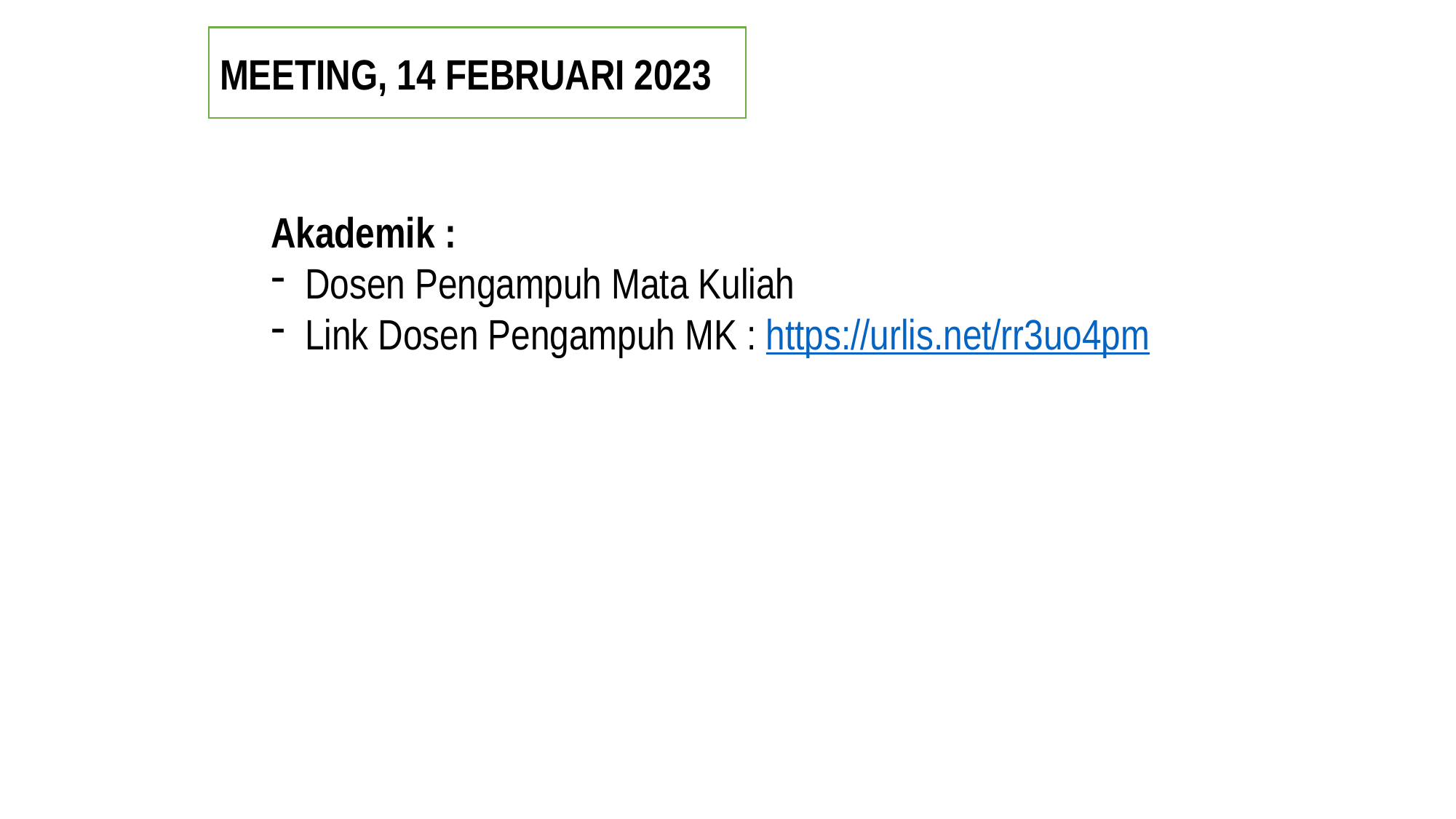

MEETING, 14 FEBRUARI 2023
Akademik :
Dosen Pengampuh Mata Kuliah
Link Dosen Pengampuh MK : https://urlis.net/rr3uo4pm